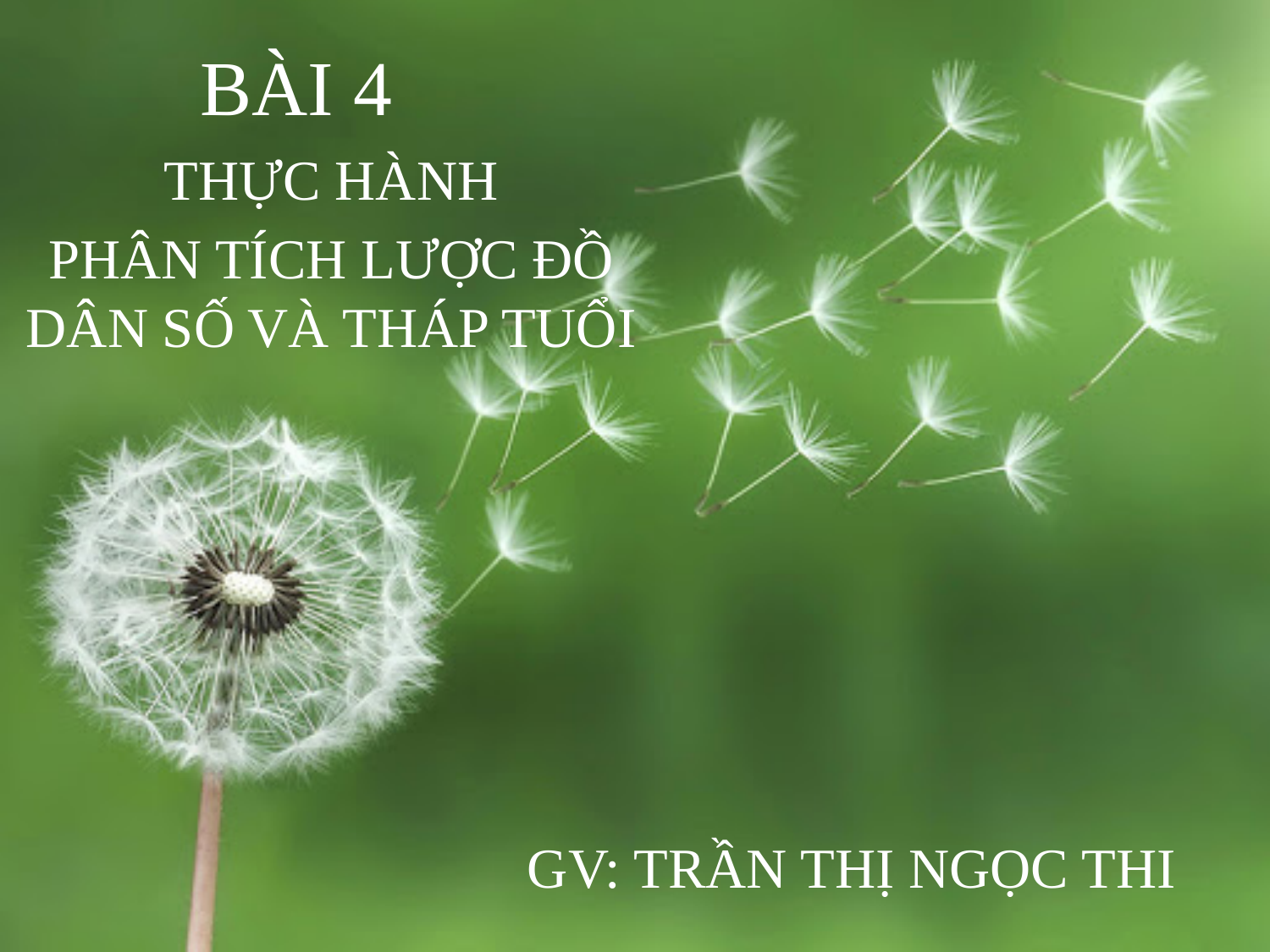

# BÀI 4
THỰC HÀNH
PHÂN TÍCH LƯỢC ĐỒ DÂN SỐ VÀ THÁP TUỔI
GV: TRẦN THỊ NGỌC THI